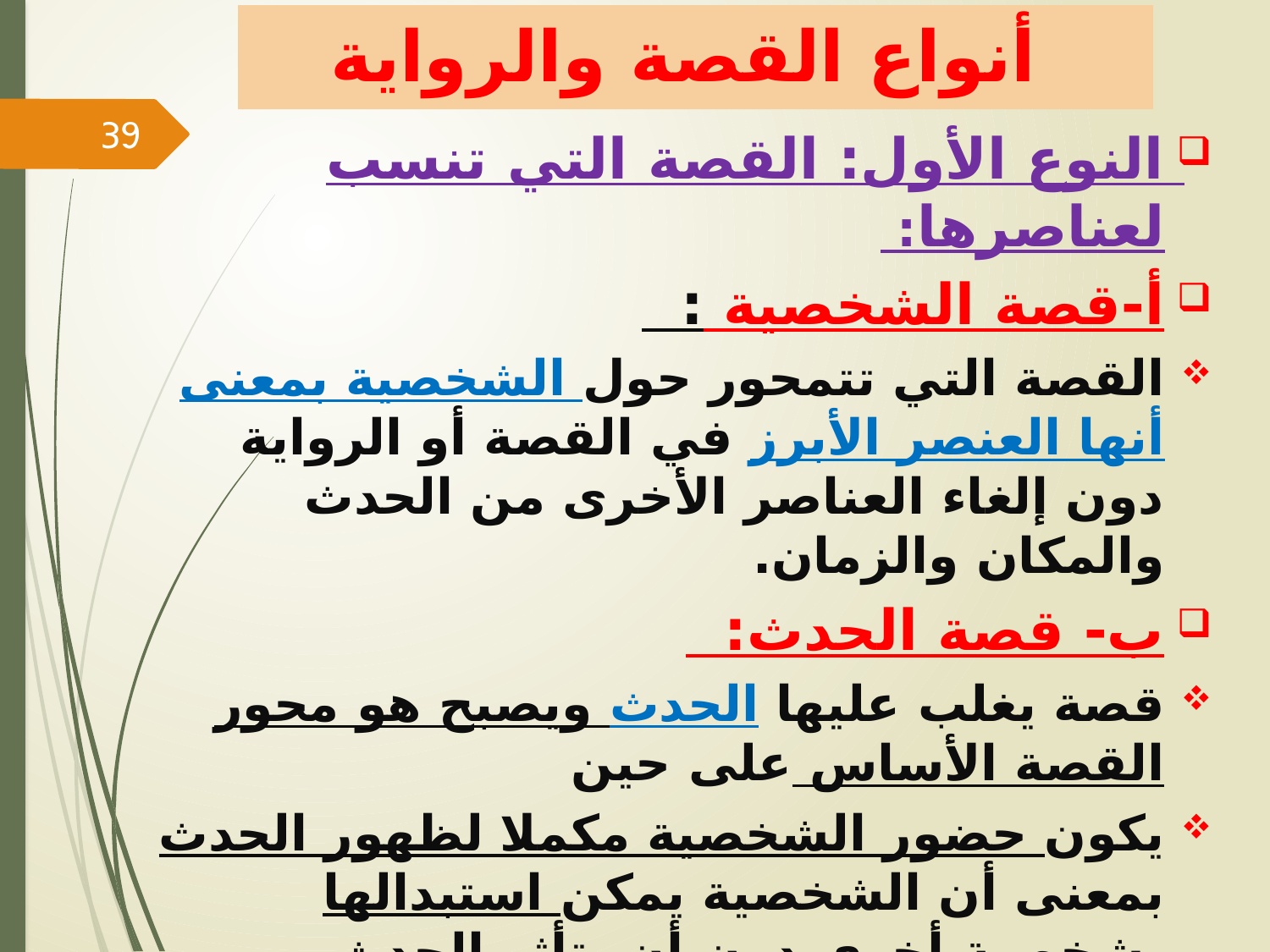

# أنواع القصة والرواية
39
النوع الأول: القصة التي تنسب لعناصرها:
أ-قصة الشخصية :
القصة التي تتمحور حول الشخصية بمعنى أنها العنصر الأبرز في القصة أو الرواية دون إلغاء العناصر الأخرى من الحدث والمكان والزمان.
ب- قصة الحدث:
قصة يغلب عليها الحدث ويصبح هو محور القصة الأساس على حين
يكون حضور الشخصية مكملا لظهور الحدث بمعنى أن الشخصية يمكن استبدالها بشخصية أخرى دون أن يتأثر الحدث.
وفي قصة الحدث يتوارى الدور المؤثر للمكان أو الزمن فحضورهما من مكملات القصة لكن التركيز على الحدث طبيعته وتحولاته داخل القصة.